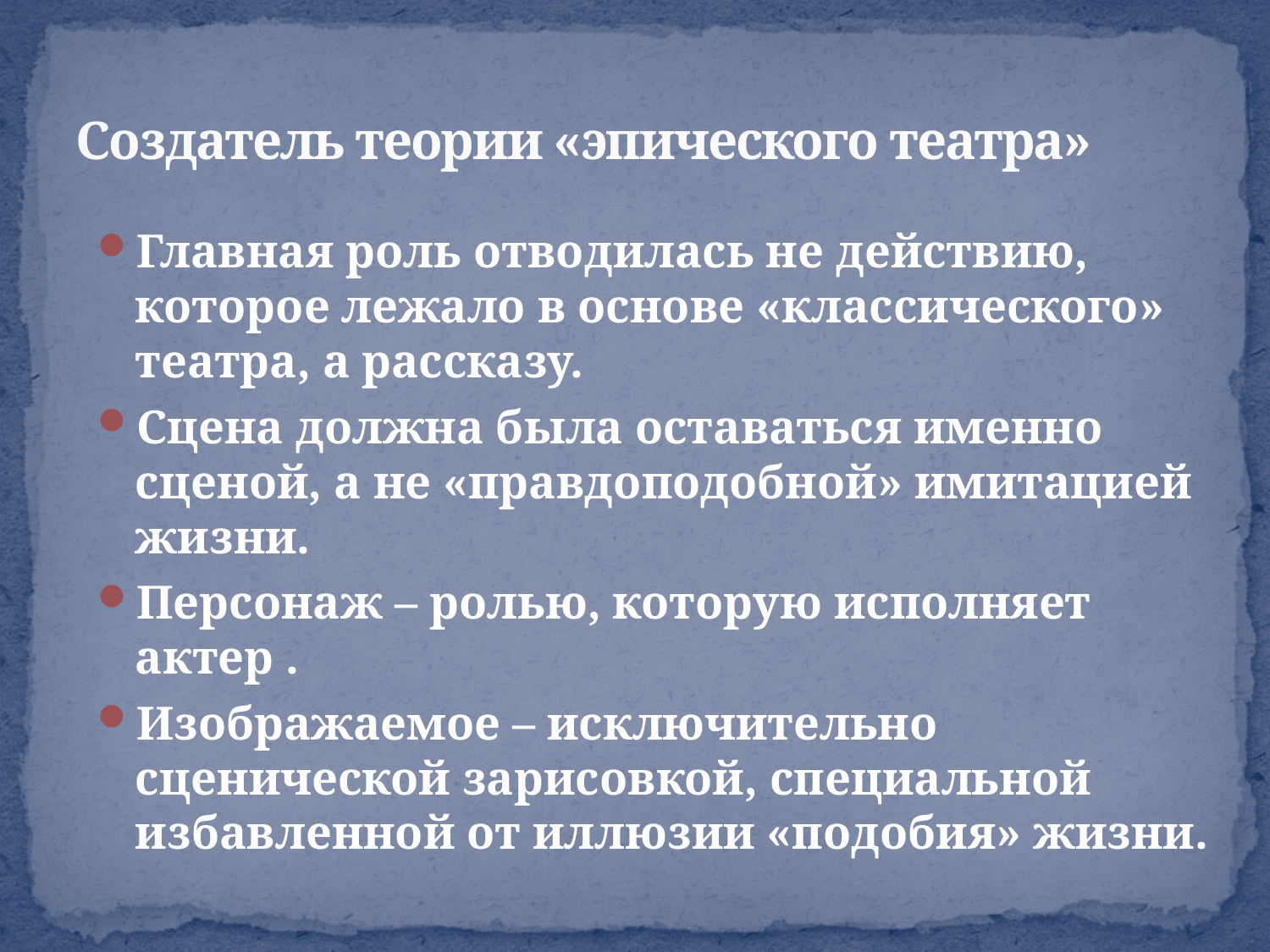

# Создатель теории «эпического театра»
Главная роль отводилась не действию, которое лежало в основе «классического» театра, а рассказу.
Сцена должна была оставаться именно сценой, а не «правдоподобной» имитацией жизни.
Персонаж – ролью, которую исполняет актер .
Изображаемое – исключительно сценической зарисовкой, специальной избавленной от иллюзии «подобия» жизни.